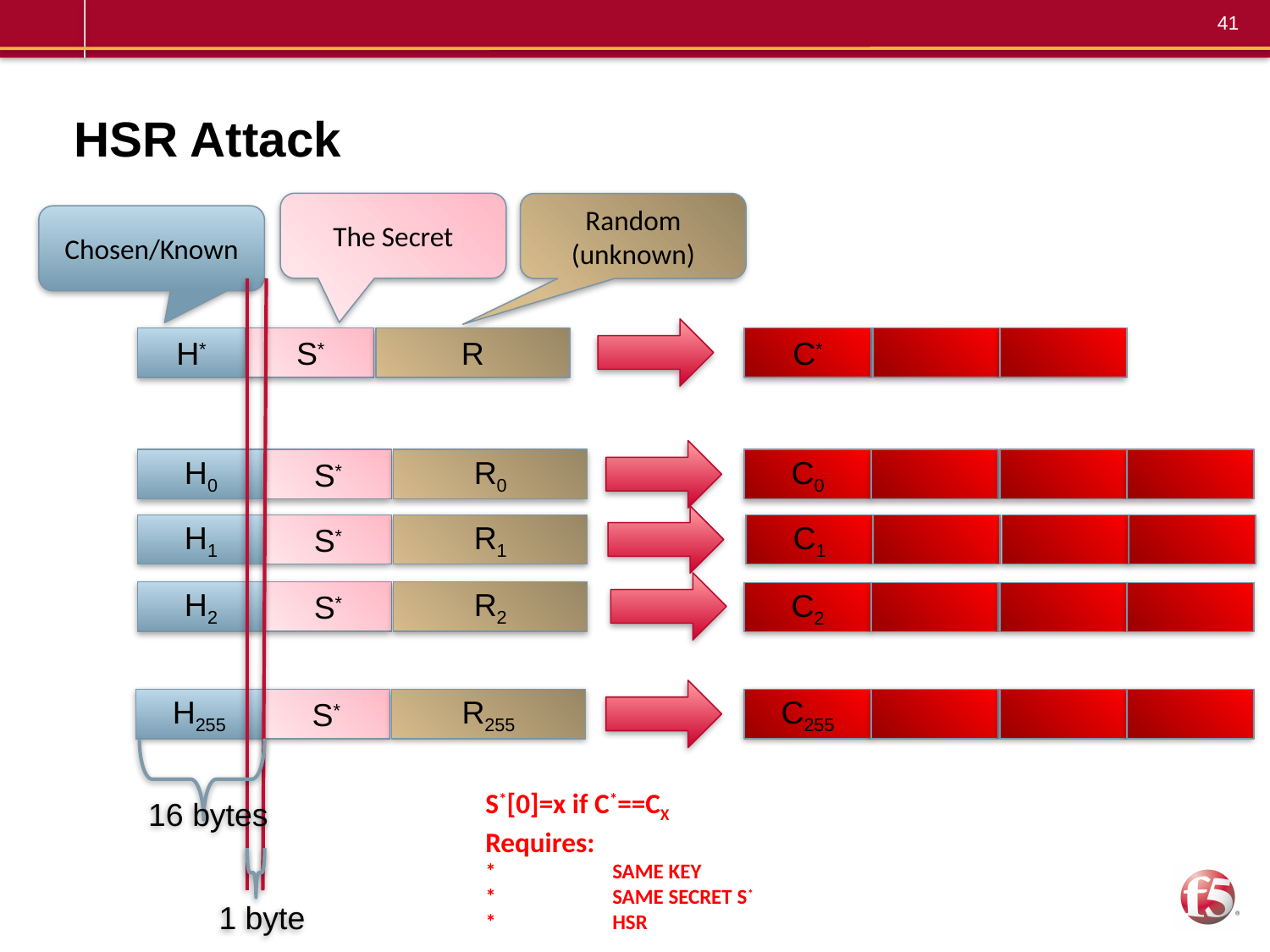

# HSR Attack
The Secret
Random (unknown)
Chosen/Known
16 bytes
1 byte

H*
S*
R
C*

H0
S*
R0
C0

H1
S*
R1
C1

H2
S*
R2
C2

H255
S*
R255
C255

S*[0]=x if C*==CX
Requires:
*	SAME KEY
*	SAME SECRET S*
*	HSR